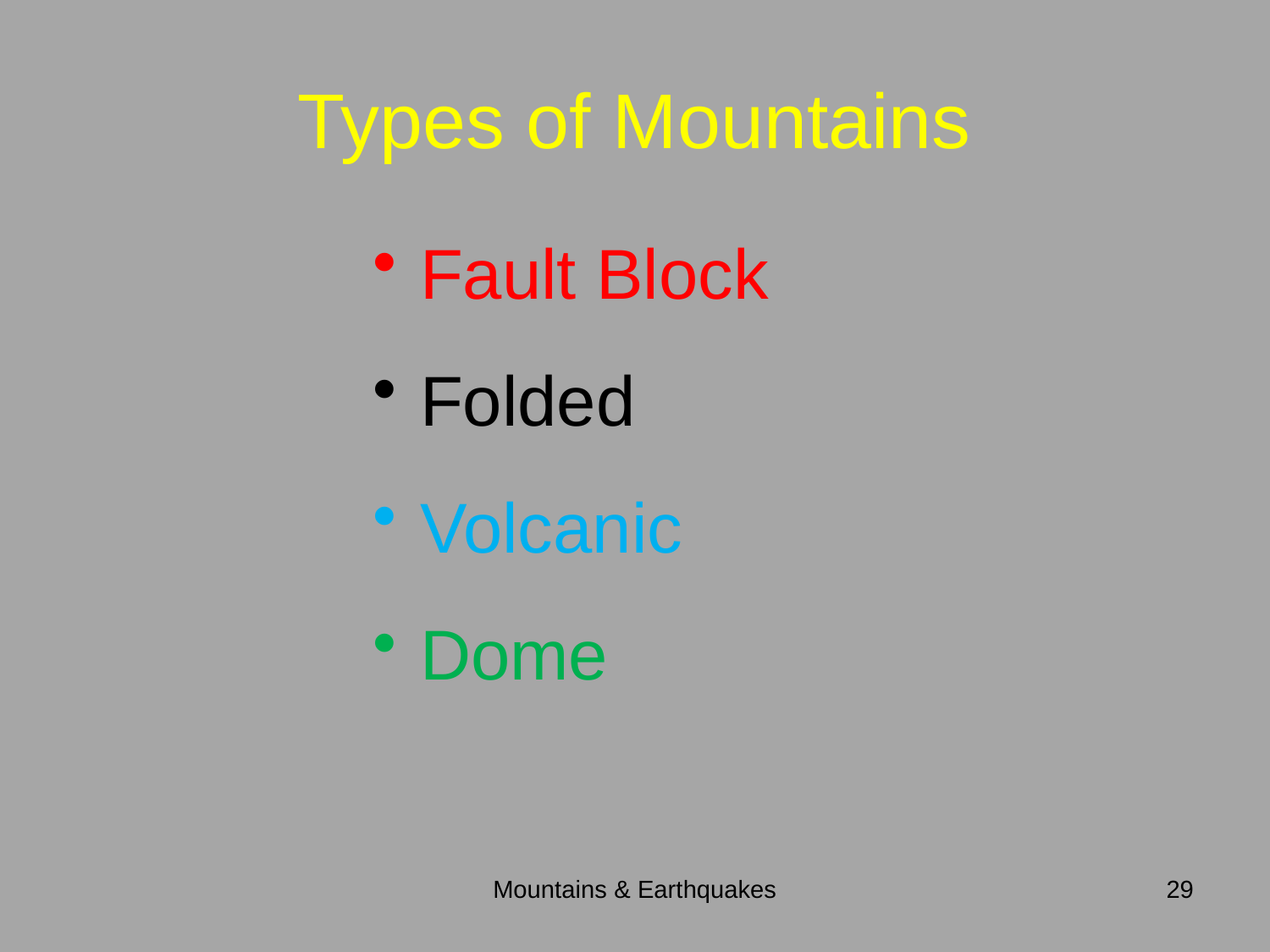

# Types of Mountains
Fault Block
Folded
Volcanic
Dome
Mountains & Earthquakes
29